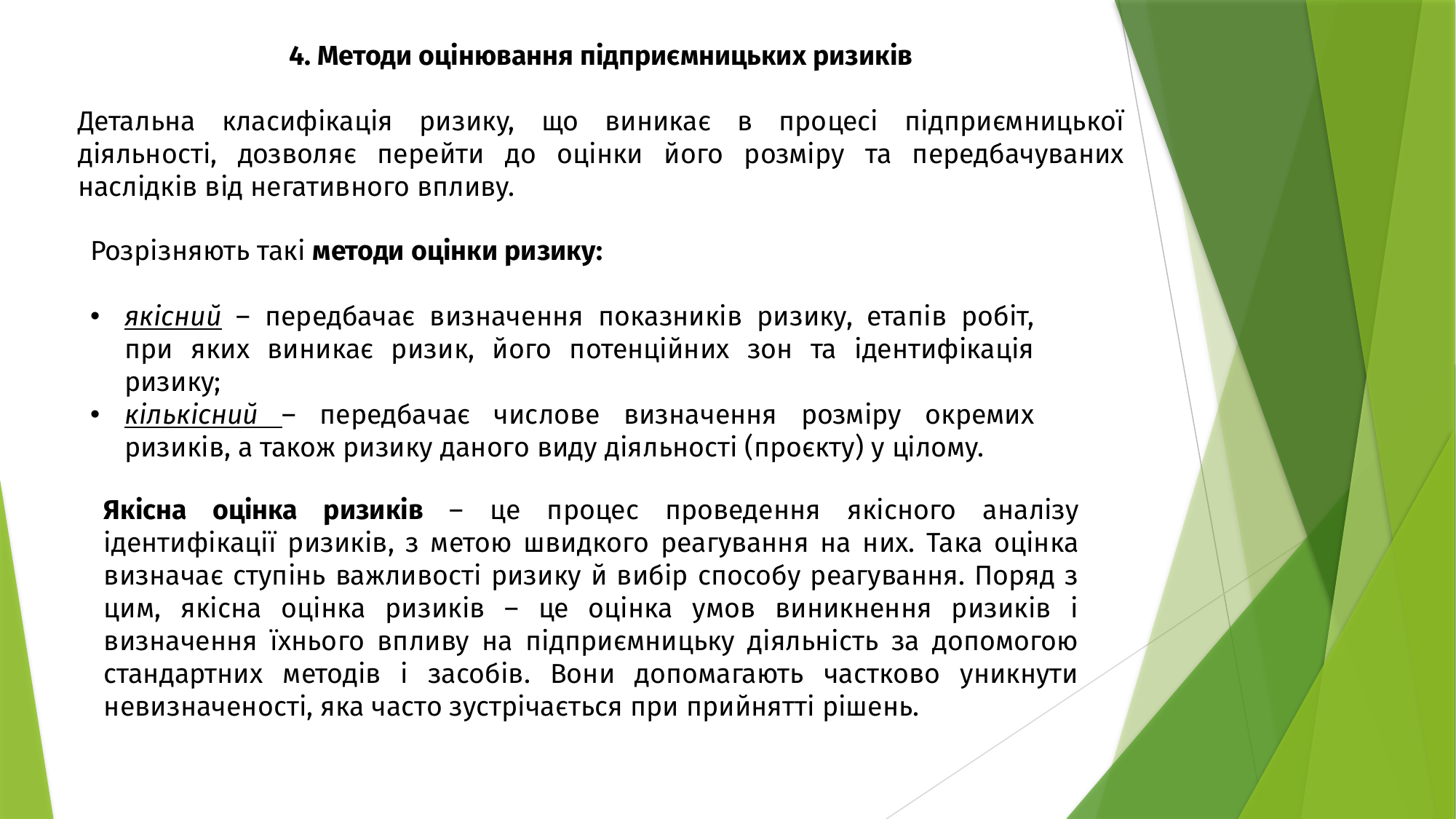

4. Методи оцінювання підприємницьких ризиків

Детальна класифікація ризику, що виникає в процесі підприємницької діяльності, дозволяє перейти до оцінки його розміру та передбачуваних наслідків від негативного впливу.
Розрізняють такі методи оцінки ризику:

якісний – передбачає визначення показників ризику, етапів робіт, при яких виникає ризик, його потенційних зон та ідентифікація ризику;
кількісний – передбачає числове визначення розміру окремих ризиків, а також ризику даного виду діяльності (проєкту) у цілому.
Якісна оцінка ризиків – це процес проведення якісного аналізу ідентифікації ризиків, з метою швидкого реагування на них. Така оцінка визначає ступінь важливості ризику й вибір способу реагування. Поряд з цим, якісна оцінка ризиків – це оцінка умов виникнення ризиків і визначення їхнього впливу на підприємницьку діяльність за допомогою стандартних методів і засобів. Вони допомагають частково уникнути невизначеності, яка часто зустрічається при прийнятті рішень.